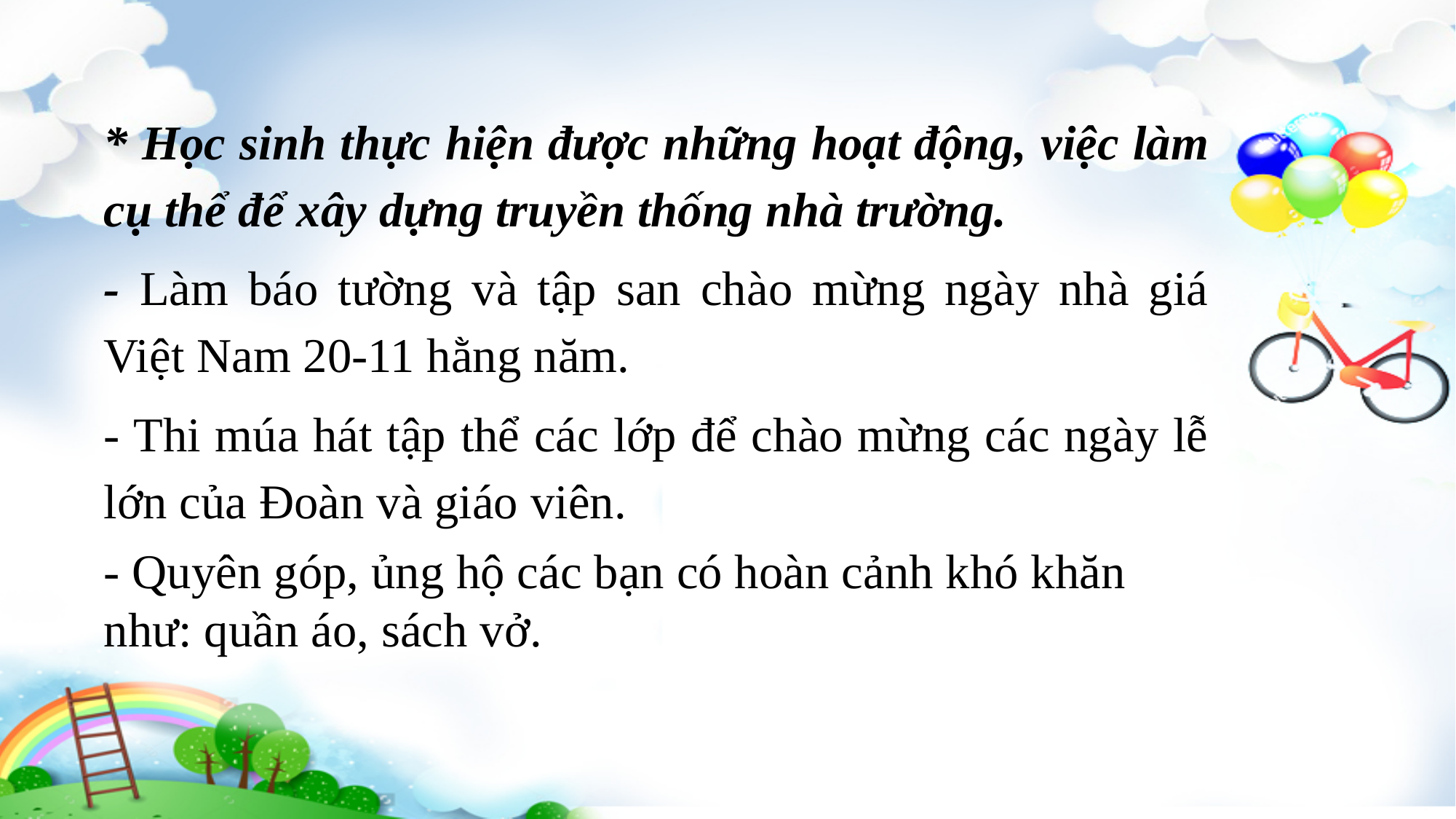

* Học sinh thực hiện được những hoạt động, việc làm cụ thể để xây dựng truyền thống nhà trường.
- Làm báo tường và tập san chào mừng ngày nhà giá Việt Nam 20-11 hằng năm.
- Thi múa hát tập thể các lớp để chào mừng các ngày lễ lớn của Đoàn và giáo viên.
- Quyên góp, ủng hộ các bạn có hoàn cảnh khó khăn như: quần áo, sách vở.